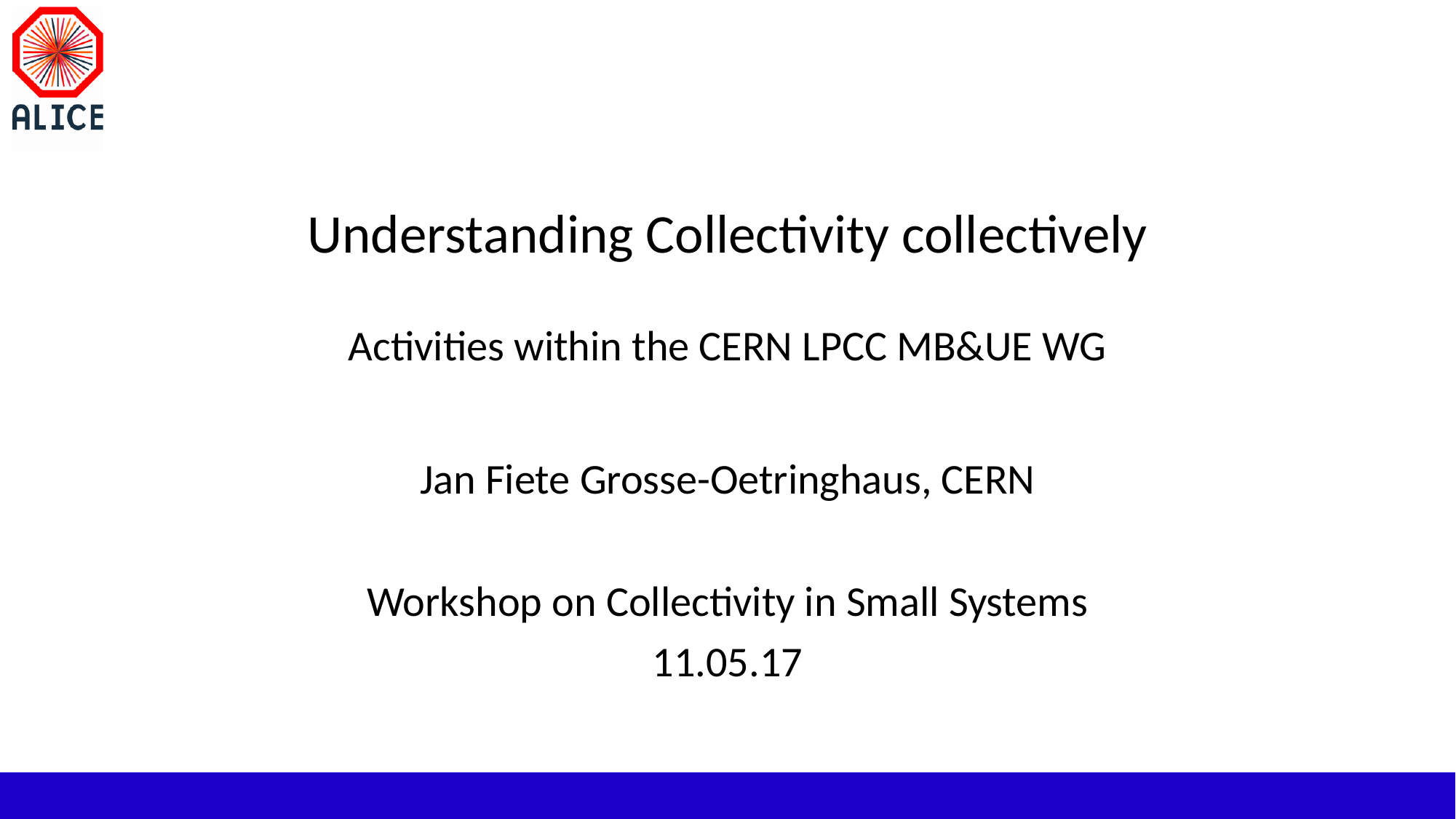

# Understanding Collectivity collectively Activities within the CERN LPCC MB&UE WG
Jan Fiete Grosse-Oetringhaus, CERN

Workshop on Collectivity in Small Systems
11.05.17